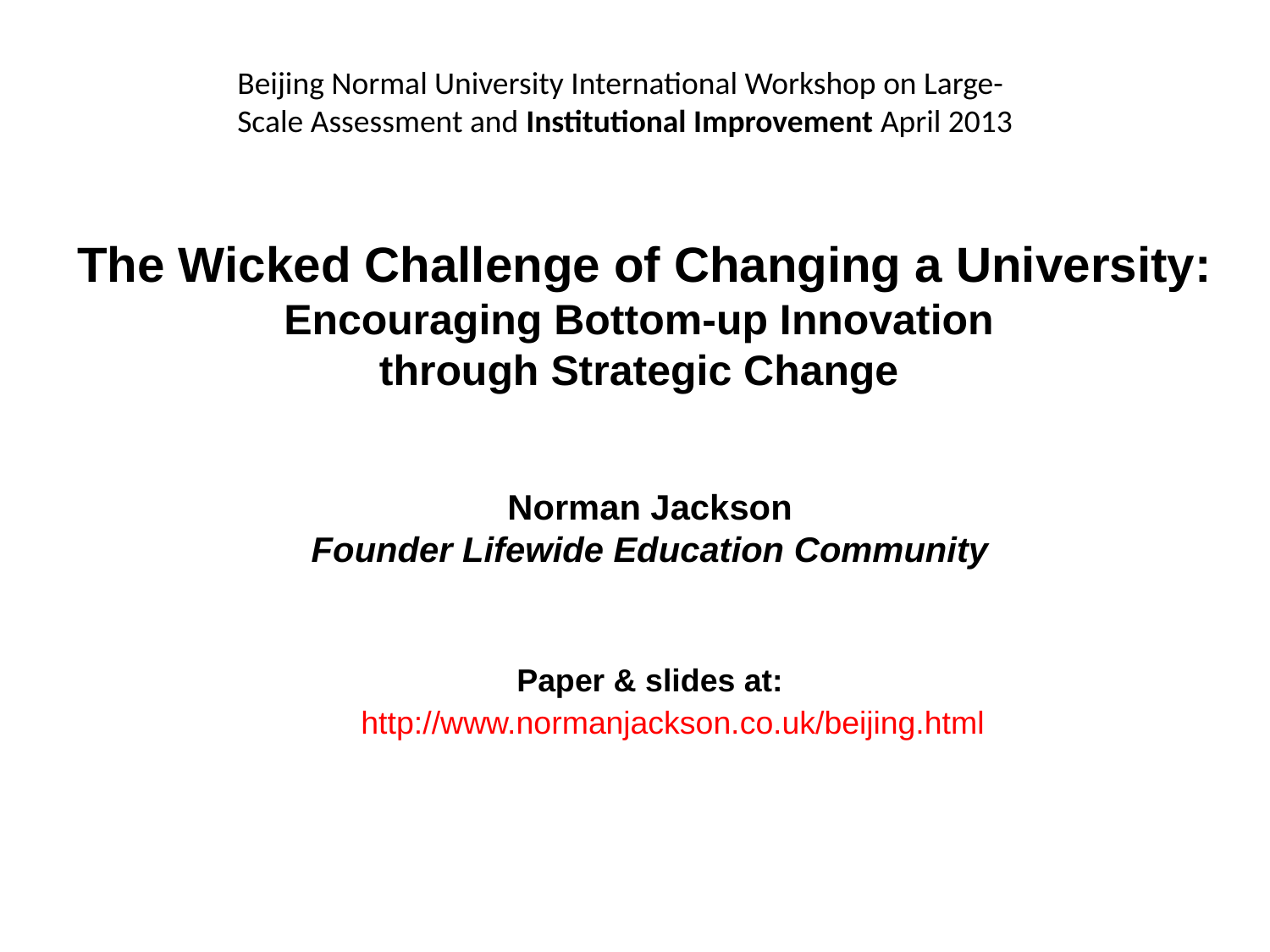

Beijing Normal University International Workshop on Large-
Scale Assessment and Institutional Improvement April 2013
The Wicked Challenge of Changing a University:
Encouraging Bottom-up Innovation
through Strategic Change

Norman Jackson
Founder Lifewide Education Community

Paper & slides at:

http://www.normanjackson.co.uk/beijing.html